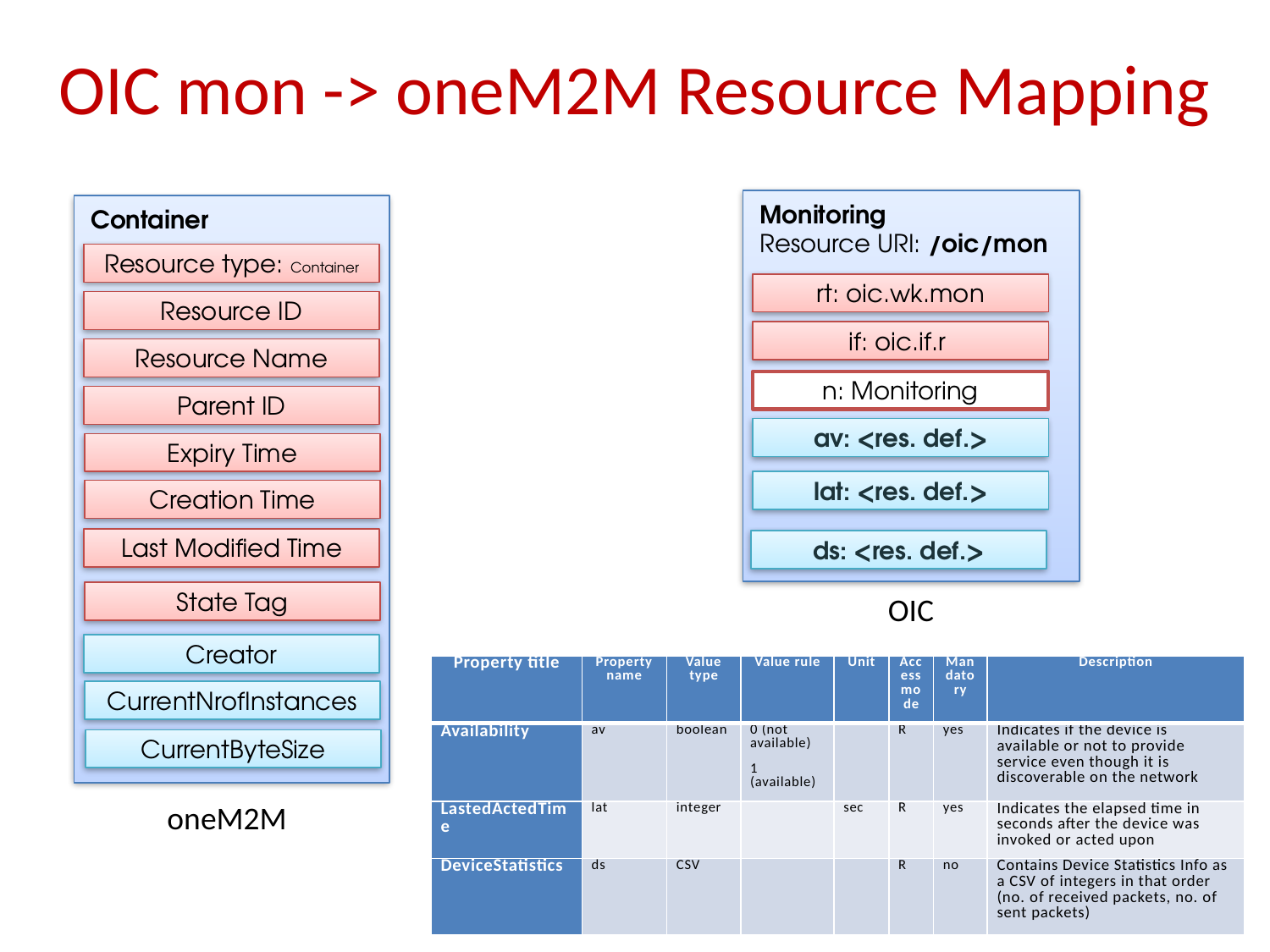

OIC mon -> oneM2M Resource Mapping
Monitoring
Resource URI: /oic/mon
Container
Resource type: Container
rt: oic.wk.mon
Resource ID
if: oic.if.r
Resource Name
n: Monitoring
Parent ID
av: <res. def.>
Expiry Time
lat: <res. def.>
Creation Time
Last Modified Time
ds: <res. def.>
State Tag
OIC
Creator
| Property title | Property name | Value type | Value rule | Unit | Access mode | Mandatory | Description |
| --- | --- | --- | --- | --- | --- | --- | --- |
| Availability | av | boolean | 0 (not available) 1 (available) |  | R | yes | Indicates if the device is available or not to provide service even though it is discoverable on the network |
| LastedActedTime | lat | integer |  | sec | R | yes | Indicates the elapsed time in seconds after the device was invoked or acted upon |
| DeviceStatistics | ds | CSV |  |  | R | no | Contains Device Statistics Info as a CSV of integers in that order (no. of received packets, no. of sent packets) |
CurrentNrofInstances
CurrentByteSize
oneM2M